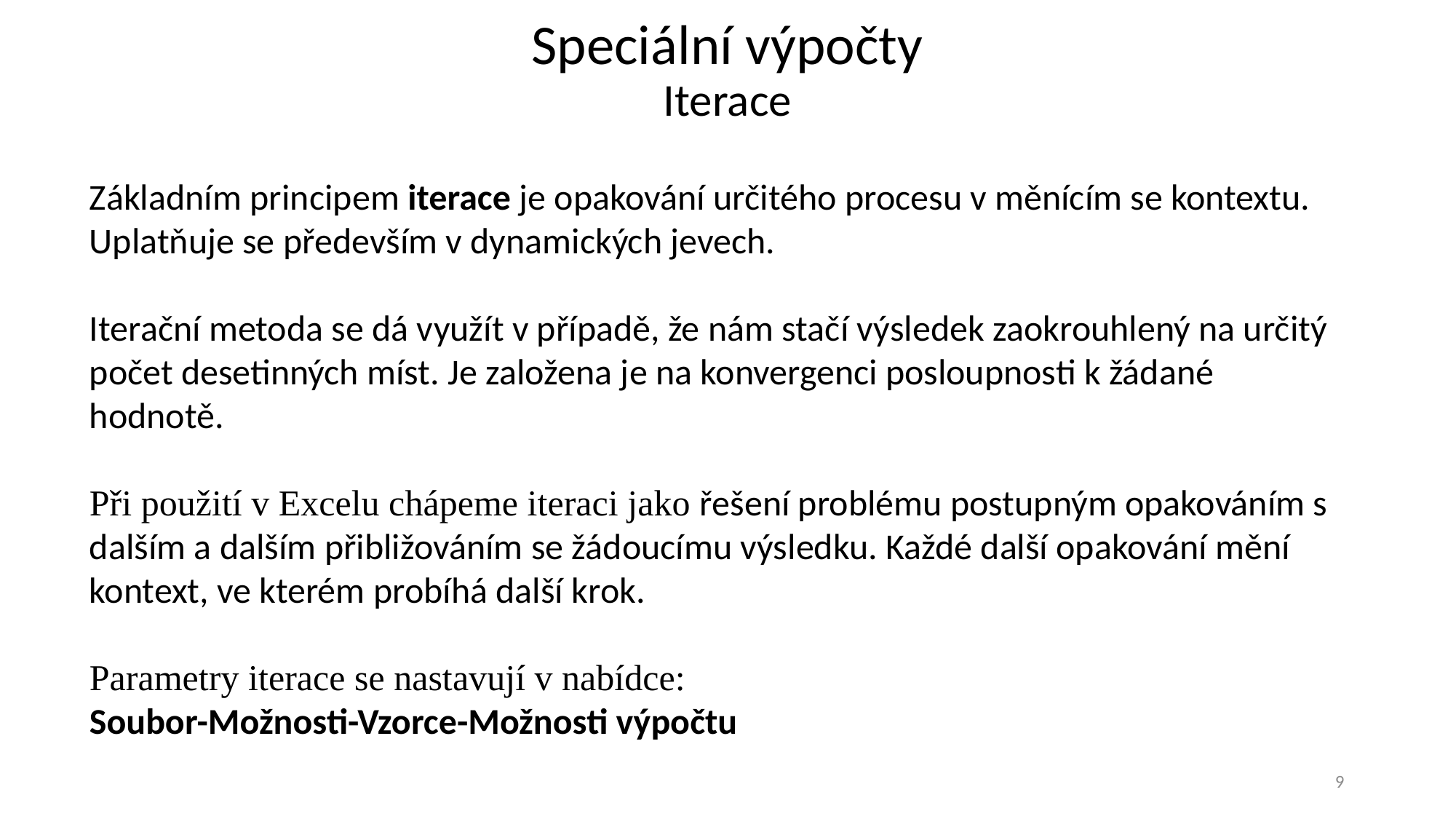

# Speciální výpočty Iterace
Základním principem iterace je opakování určitého procesu v měnícím se kontextu. Uplatňuje se především v dynamických jevech.

Iterační metoda se dá využít v případě, že nám stačí výsledek zaokrouhlený na určitý počet desetinných míst. Je založena je na konvergenci posloupnosti k žádané hodnotě.

Při použití v Excelu chápeme iteraci jako řešení problému postupným opakováním s dalším a dalším přibližováním se žádoucímu výsledku. Každé další opakování mění kontext, ve kterém probíhá další krok.

Parametry iterace se nastavují v nabídce:
Soubor-Možnosti-Vzorce-Možnosti výpočtu

9